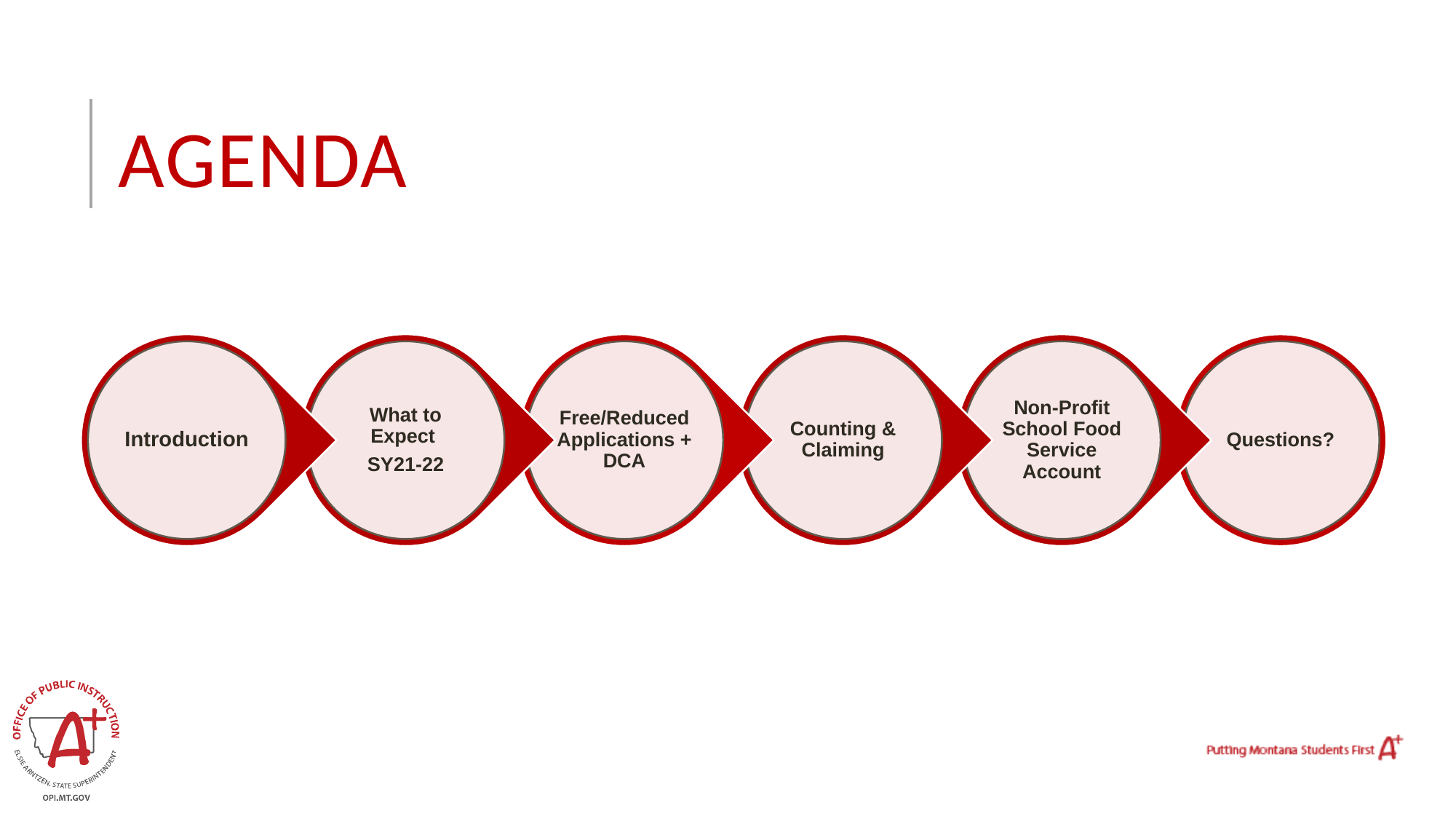

# agenda
Questions?
Non-Profit School Food Service Account
Counting & Claiming
Free/Reduced Applications + DCA
What to Expect
SY21-22
Introduction